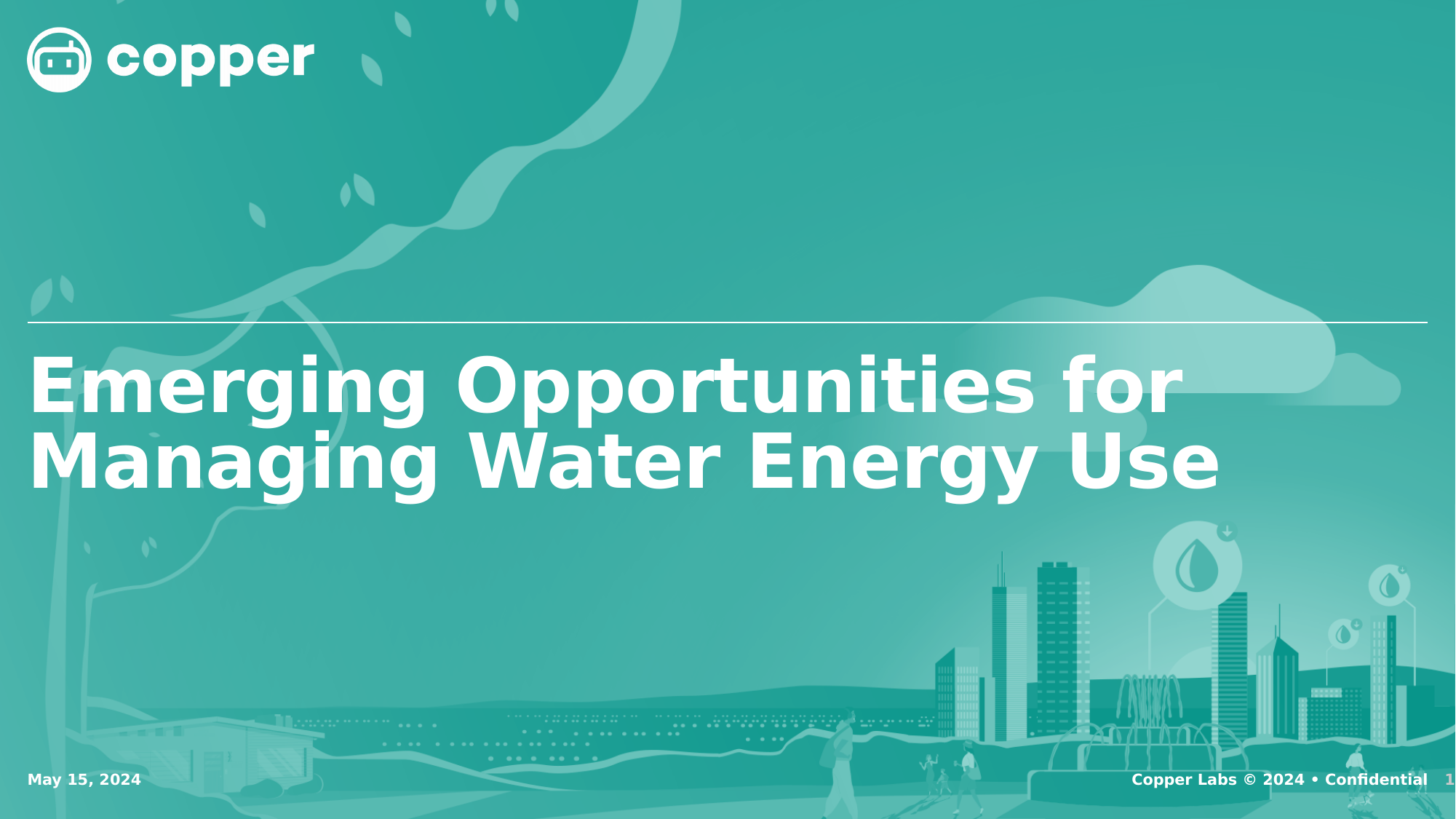

# Emerging Opportunities for Managing Water Energy Use
1
May 15, 2024